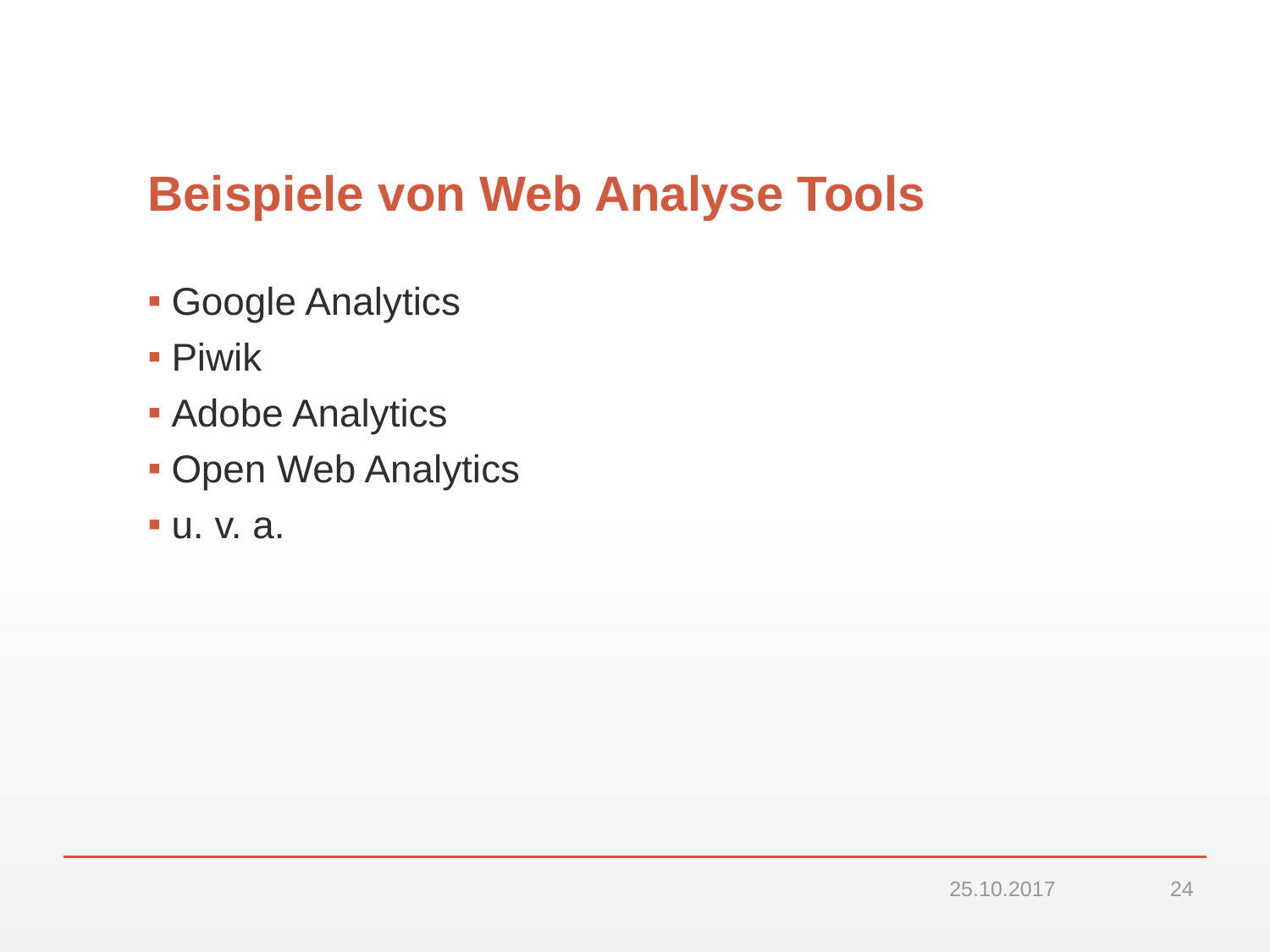

# Beispiele von Web Analyse Tools
Google Analytics
Piwik
Adobe Analytics
Open Web Analytics
u. v. a.
25.10.2017
24